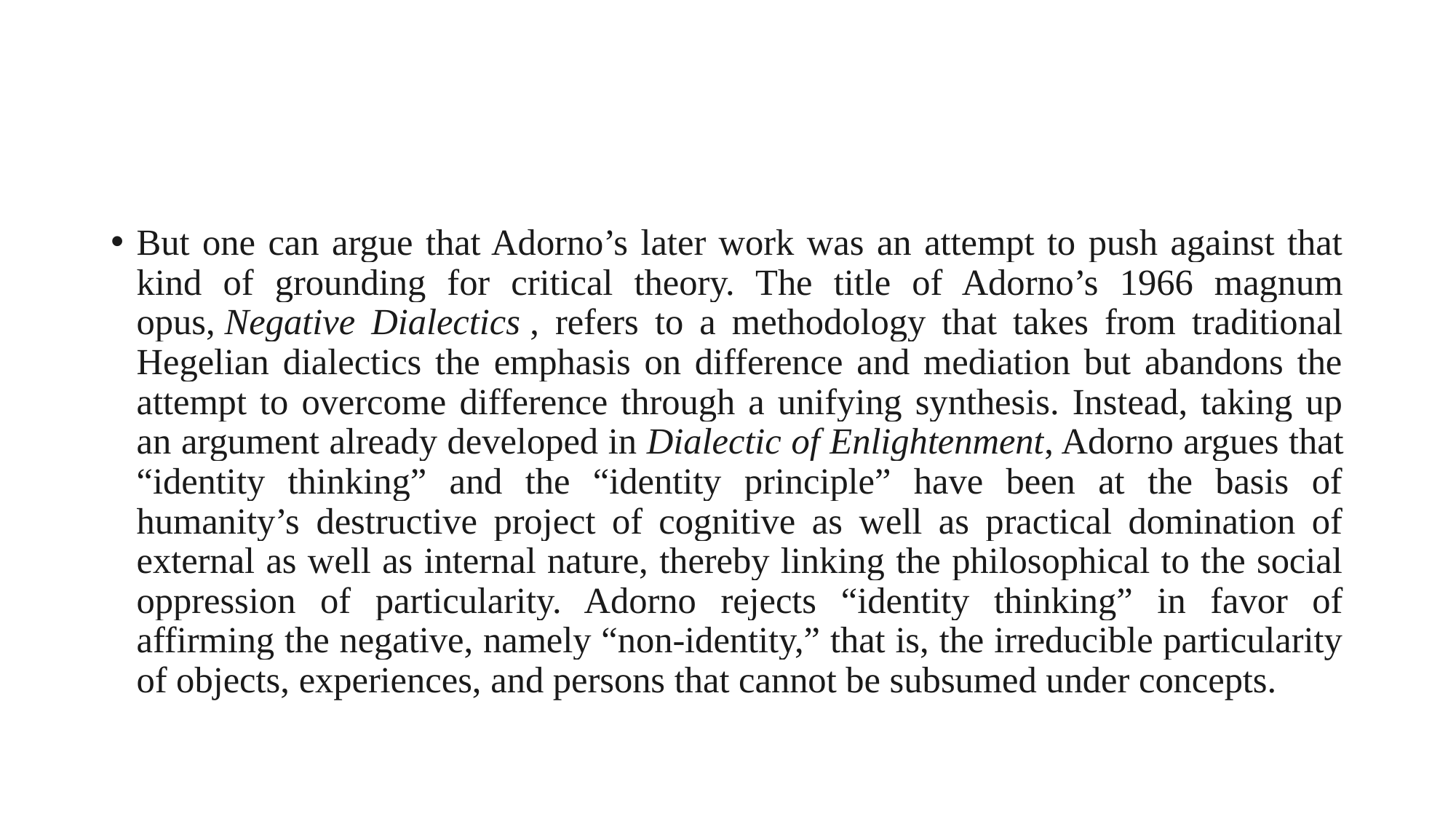

#
But one can argue that Adorno’s later work was an attempt to push against that kind of grounding for critical theory. The title of Adorno’s 1966 magnum opus, Negative Dialectics , refers to a methodology that takes from traditional Hegelian dialectics the emphasis on difference and mediation but abandons the attempt to overcome difference through a unifying synthesis. Instead, taking up an argument already developed in Dialectic of Enlightenment, Adorno argues that “identity thinking” and the “identity principle” have been at the basis of humanity’s destructive project of cognitive as well as practical domination of external as well as internal nature, thereby linking the philosophical to the social oppression of particularity. Adorno rejects “identity thinking” in favor of affirming the negative, namely “non-identity,” that is, the irreducible particularity of objects, experiences, and persons that cannot be subsumed under concepts.